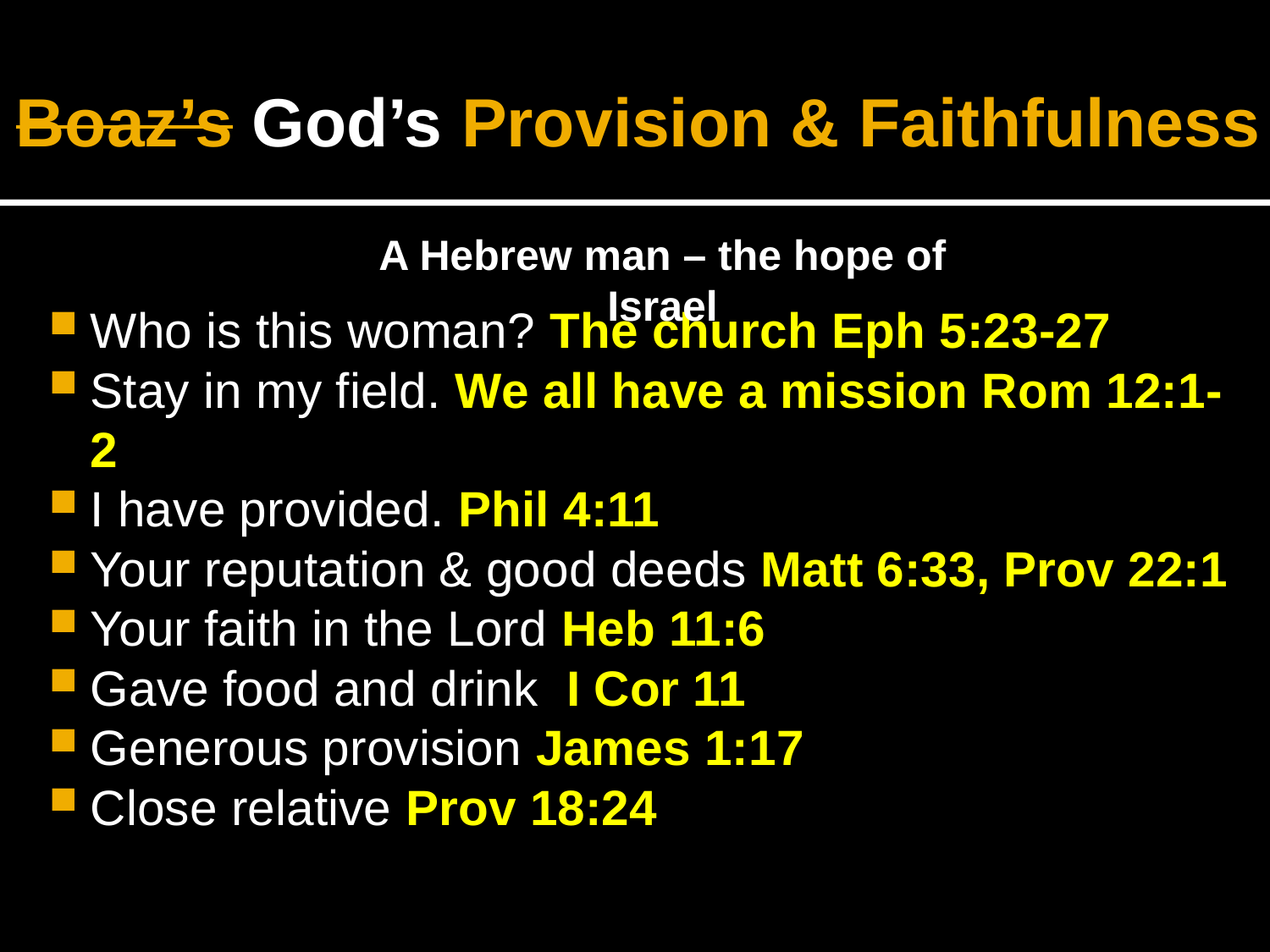

# Boaz’s God’s Provision & Faithfulness
A Hebrew man – the hope of Israel
Who is this woman? The church Eph 5:23-27
Stay in my field. We all have a mission Rom 12:1-2
I have provided. Phil 4:11
Your reputation & good deeds Matt 6:33, Prov 22:1
Your faith in the Lord Heb 11:6
Gave food and drink  I Cor 11
Generous provision James 1:17
Close relative Prov 18:24